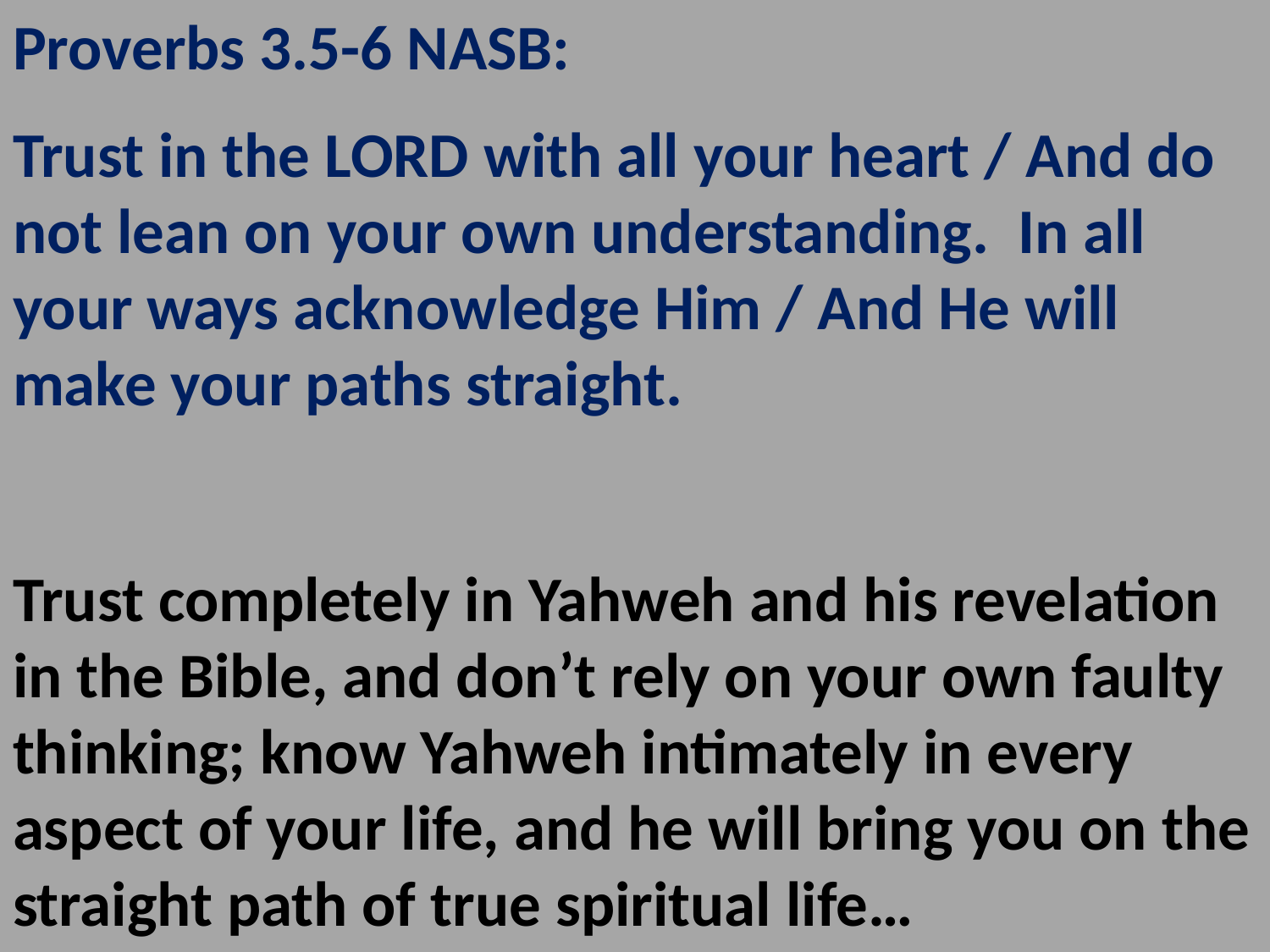

Proverbs 3.5-6 NASB:
Trust in the LORD with all your heart / And do not lean on your own understanding.  In all your ways acknowledge Him / And He will make your paths straight.

Trust completely in Yahweh and his revelation in the Bible, and don’t rely on your own faulty thinking; know Yahweh intimately in every aspect of your life, and he will bring you on the straight path of true spiritual life…